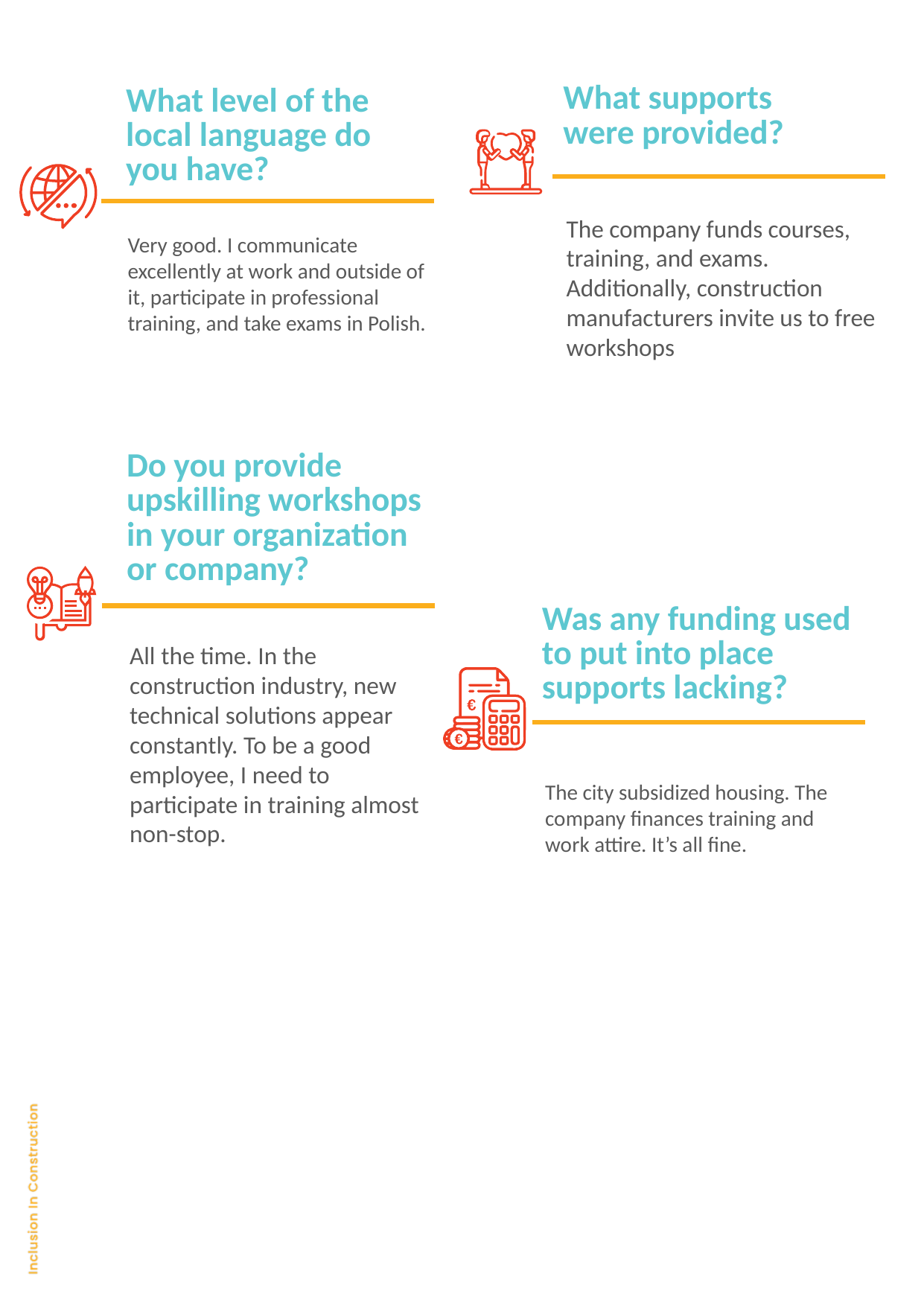

What supports
were provided?
What level of the local language do you have?

The company funds courses, training, and exams. Additionally, construction manufacturers invite us to free workshops​

Very good. I communicate excellently at work and outside of it, participate in professional training, and take exams in Polish.

Do you provide upskilling workshops in your organization or company?

Was any funding used to put into place supports lacking?

All the time. In the construction industry, new technical solutions appear constantly. To be a good employee, I need to participate in training almost non-stop.​
​

The city subsidized housing. The company finances training and work attire. It’s all fine.